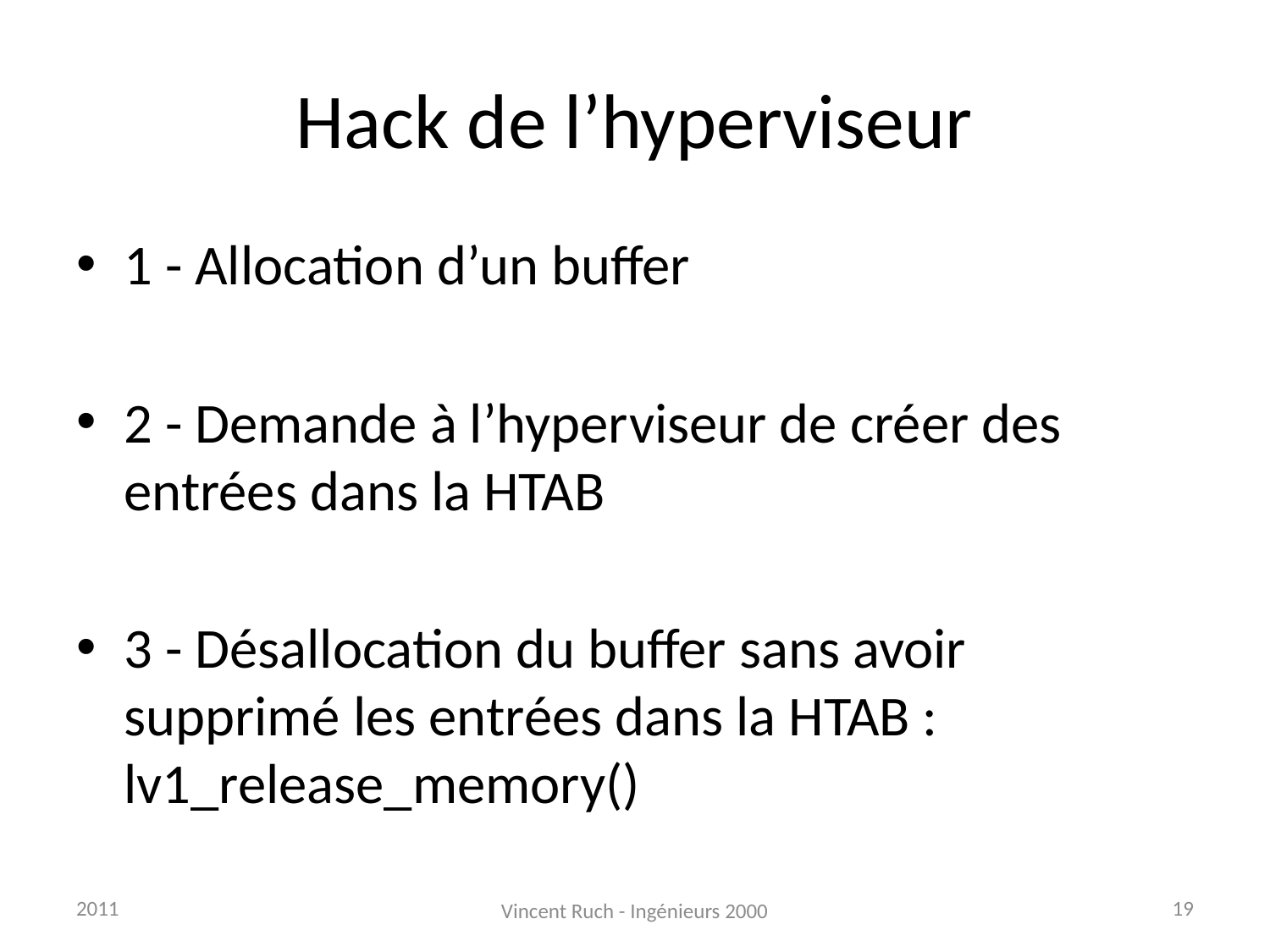

# Hack de l’hyperviseur
1 - Allocation d’un buffer

2 - Demande à l’hyperviseur de créer des entrées dans la HTAB

3 - Désallocation du buffer sans avoir supprimé les entrées dans la HTAB : lv1_release_memory()

2011
19
Vincent Ruch - Ingénieurs 2000